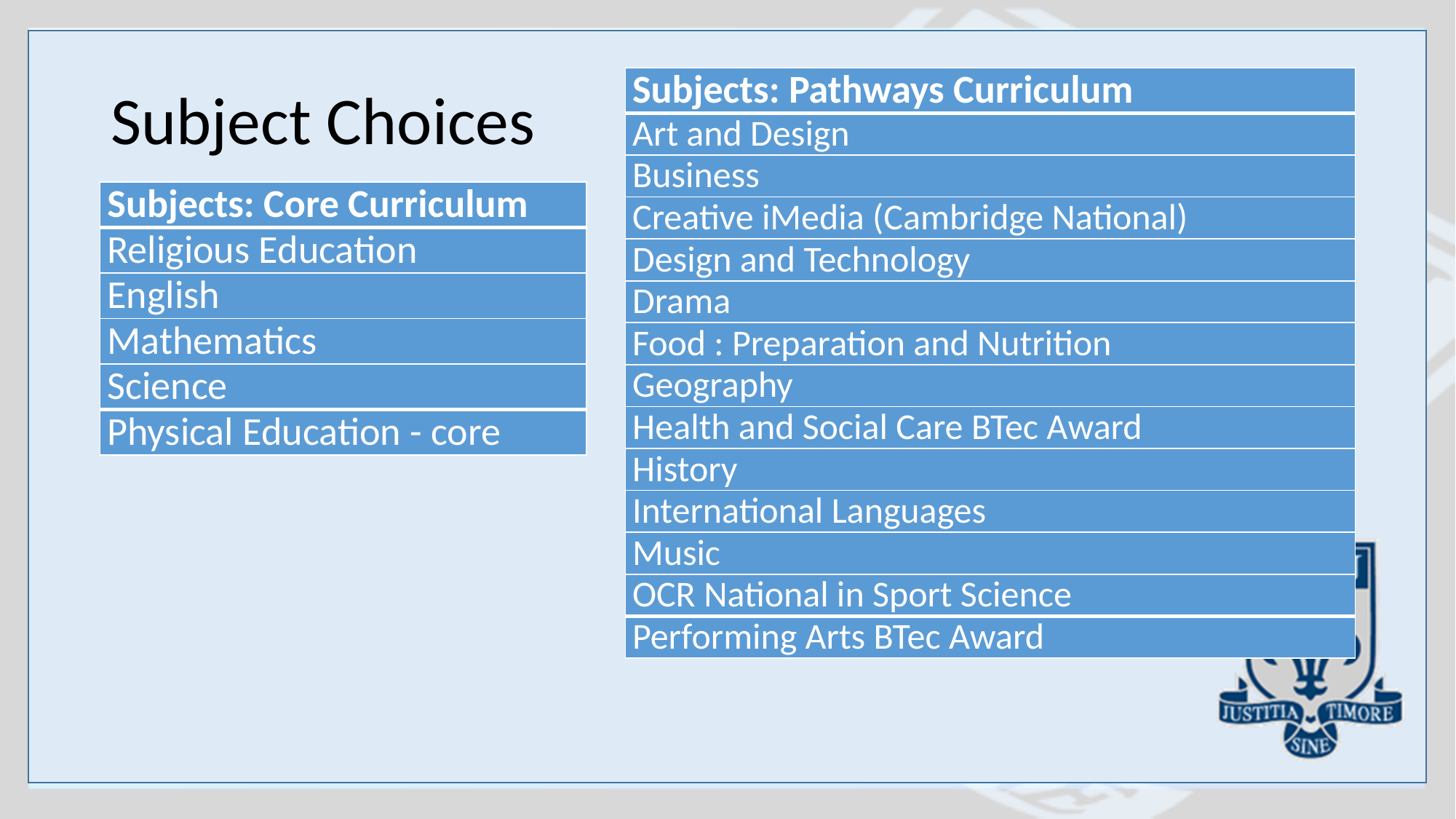

# Subject Choices
| Subjects: Pathways Curriculum |
| --- |
| Art and Design |
| Business |
| Creative iMedia (Cambridge National) |
| Design and Technology |
| Drama |
| Food : Preparation and Nutrition |
| Geography |
| Health and Social Care BTec Award |
| History |
| International Languages |
| Music |
| OCR National in Sport Science |
| Performing Arts BTec Award |
| Subjects: Core Curriculum |
| --- |
| Religious Education |
| English |
| Mathematics |
| Science |
| Physical Education - core |